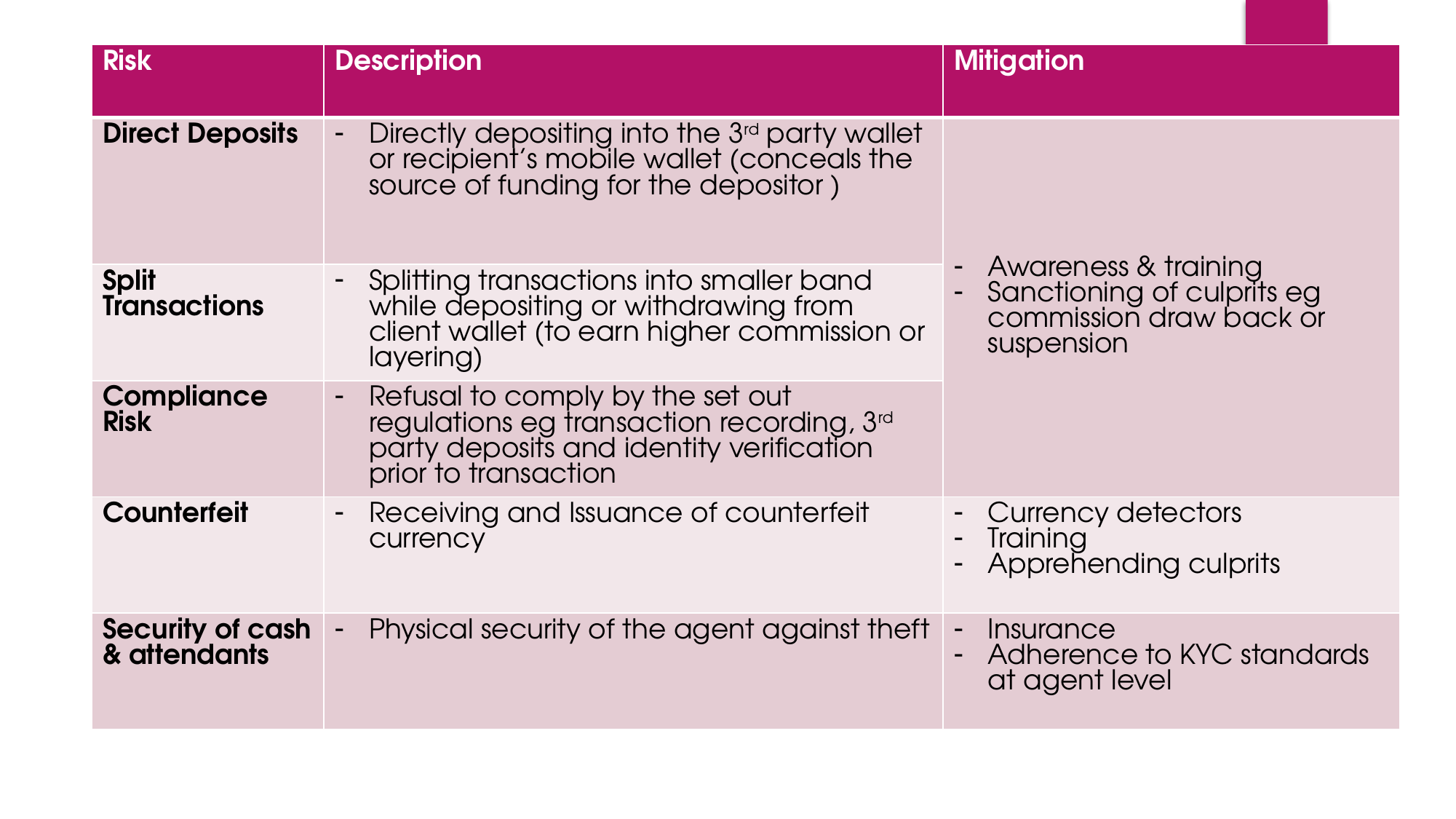

| Risk | Description | Mitigation |
| --- | --- | --- |
| Direct Deposits | Directly depositing into the 3rd party wallet or recipient’s mobile wallet (conceals the source of funding for the depositor ) | Awareness & training Sanctioning of culprits eg commission draw back or suspension |
| Split Transactions | Splitting transactions into smaller band while depositing or withdrawing from client wallet (to earn higher commission or layering) |  |
| Compliance Risk | Refusal to comply by the set out regulations eg transaction recording, 3rd party deposits and identity verification prior to transaction |  |
| Counterfeit | Receiving and Issuance of counterfeit currency | Currency detectors Training Apprehending culprits |
| Security of cash & attendants | Physical security of the agent against theft | Insurance Adherence to KYC standards at agent level |